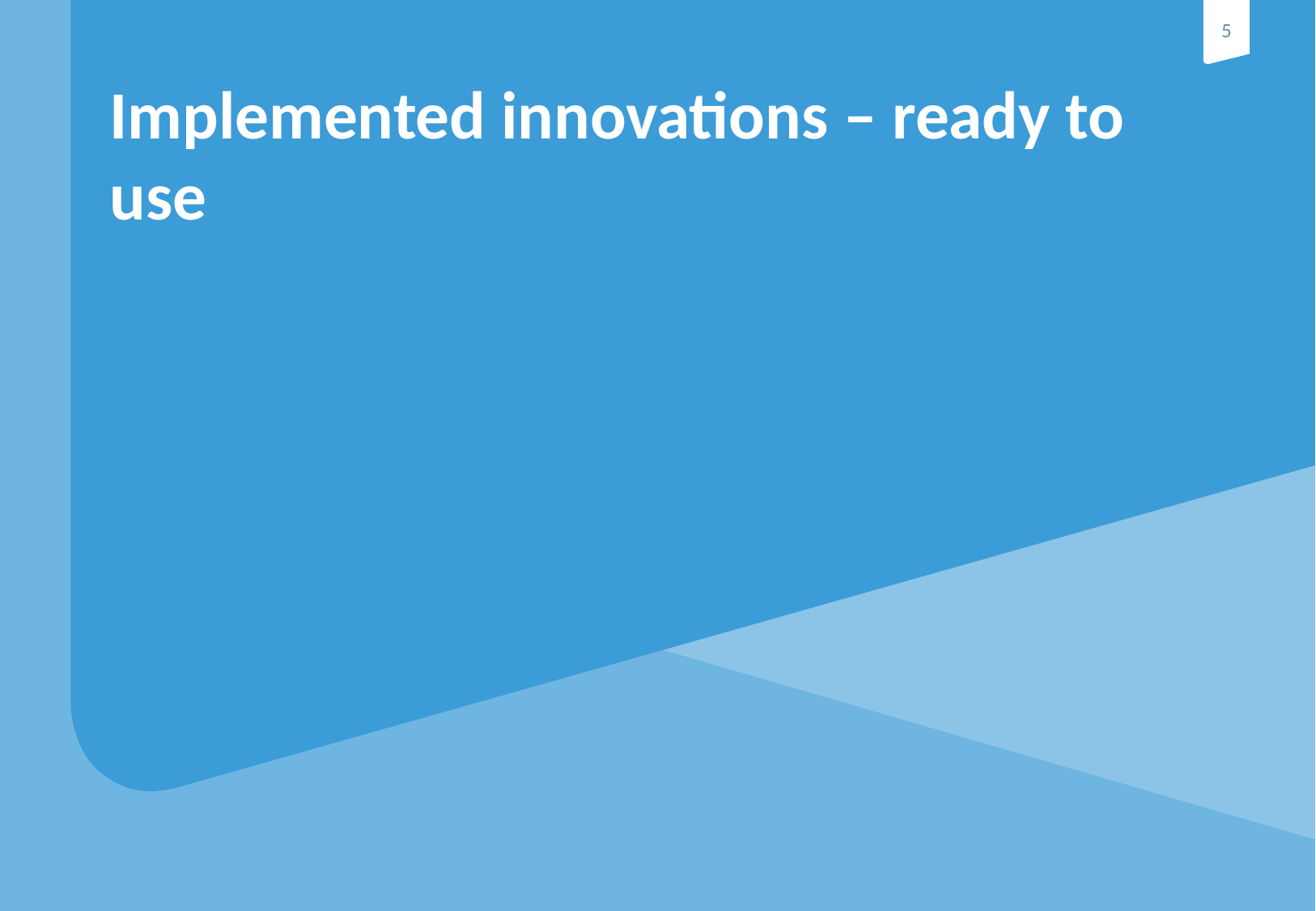

# Implemented innovations – ready to use